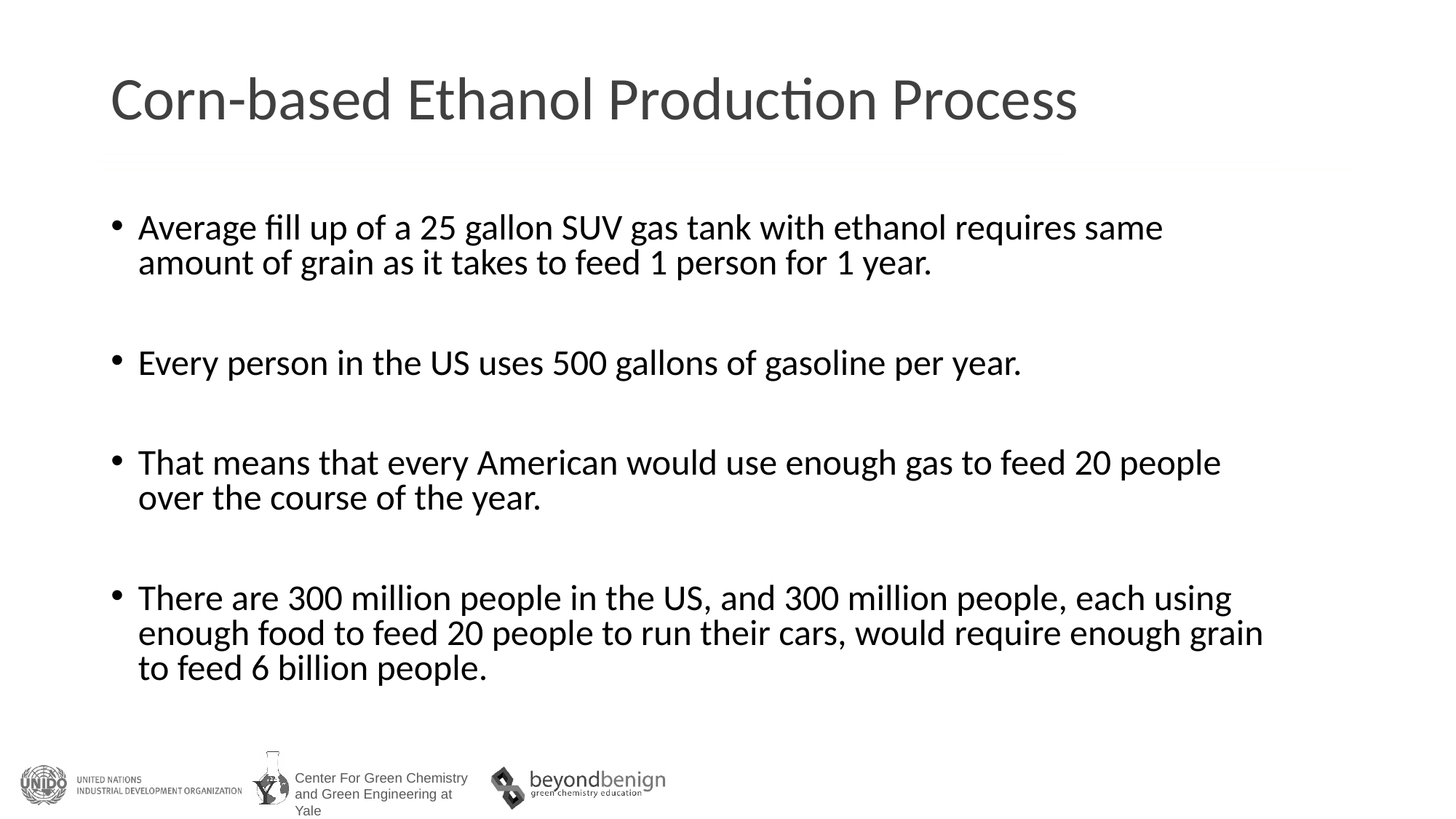

# Corn-based Ethanol Production Process
Average fill up of a 25 gallon SUV gas tank with ethanol requires same amount of grain as it takes to feed 1 person for 1 year.

Every person in the US uses 500 gallons of gasoline per year.

That means that every American would use enough gas to feed 20 people over the course of the year.

There are 300 million people in the US, and 300 million people, each using enough food to feed 20 people to run their cars, would require enough grain to feed 6 billion people.